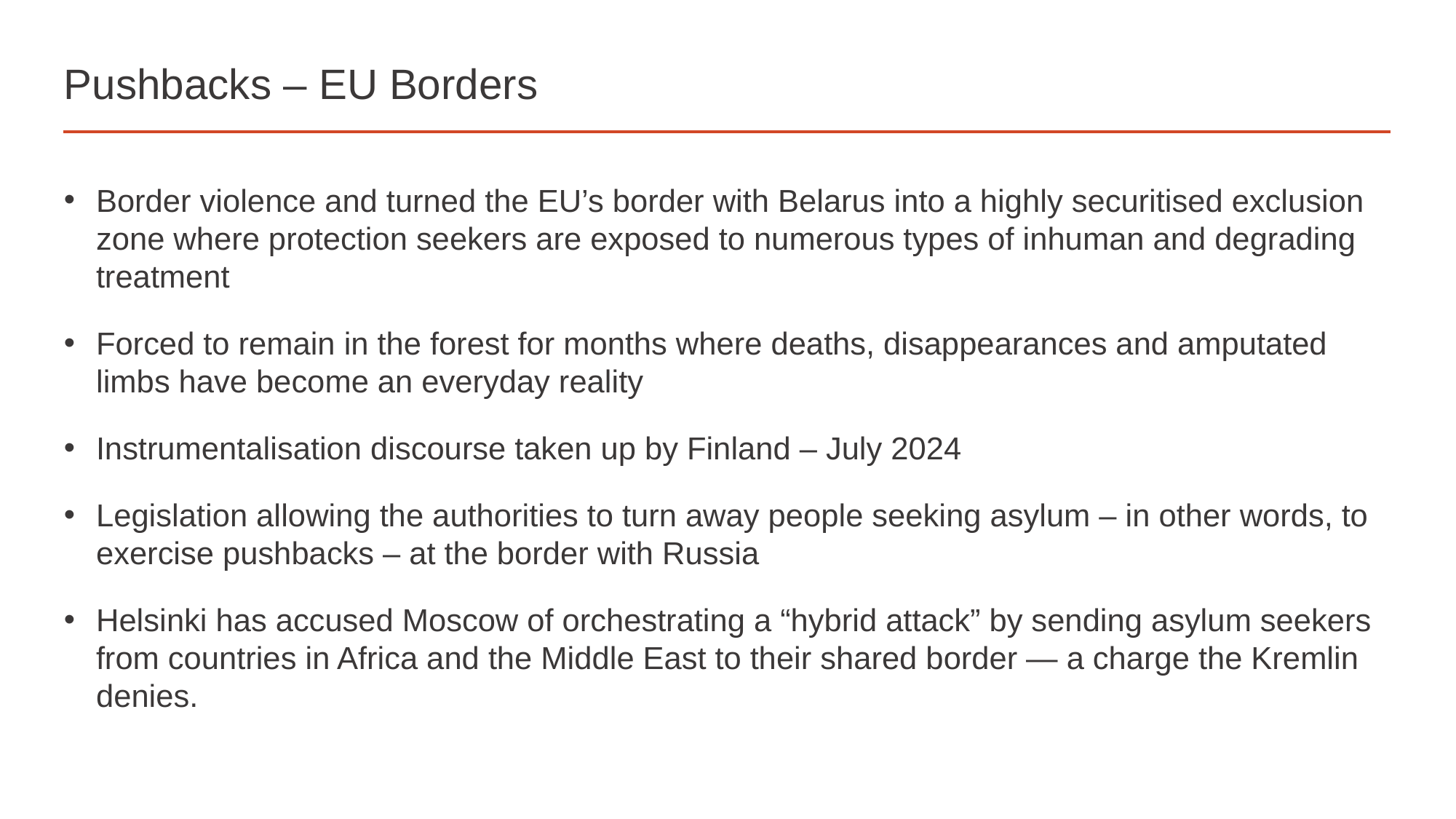

# Pushbacks – EU Borders
Border violence and turned the EU’s border with Belarus into a highly securitised exclusion zone where protection seekers are exposed to numerous types of inhuman and degrading treatment
Forced to remain in the forest for months where deaths, disappearances and amputated limbs have become an everyday reality
Instrumentalisation discourse taken up by Finland – July 2024
Legislation allowing the authorities to turn away people seeking asylum – in other words, to exercise pushbacks – at the border with Russia
Helsinki has accused Moscow of orchestrating a “hybrid attack” by sending asylum seekers from countries in Africa and the Middle East to their shared border — a charge the Kremlin denies.